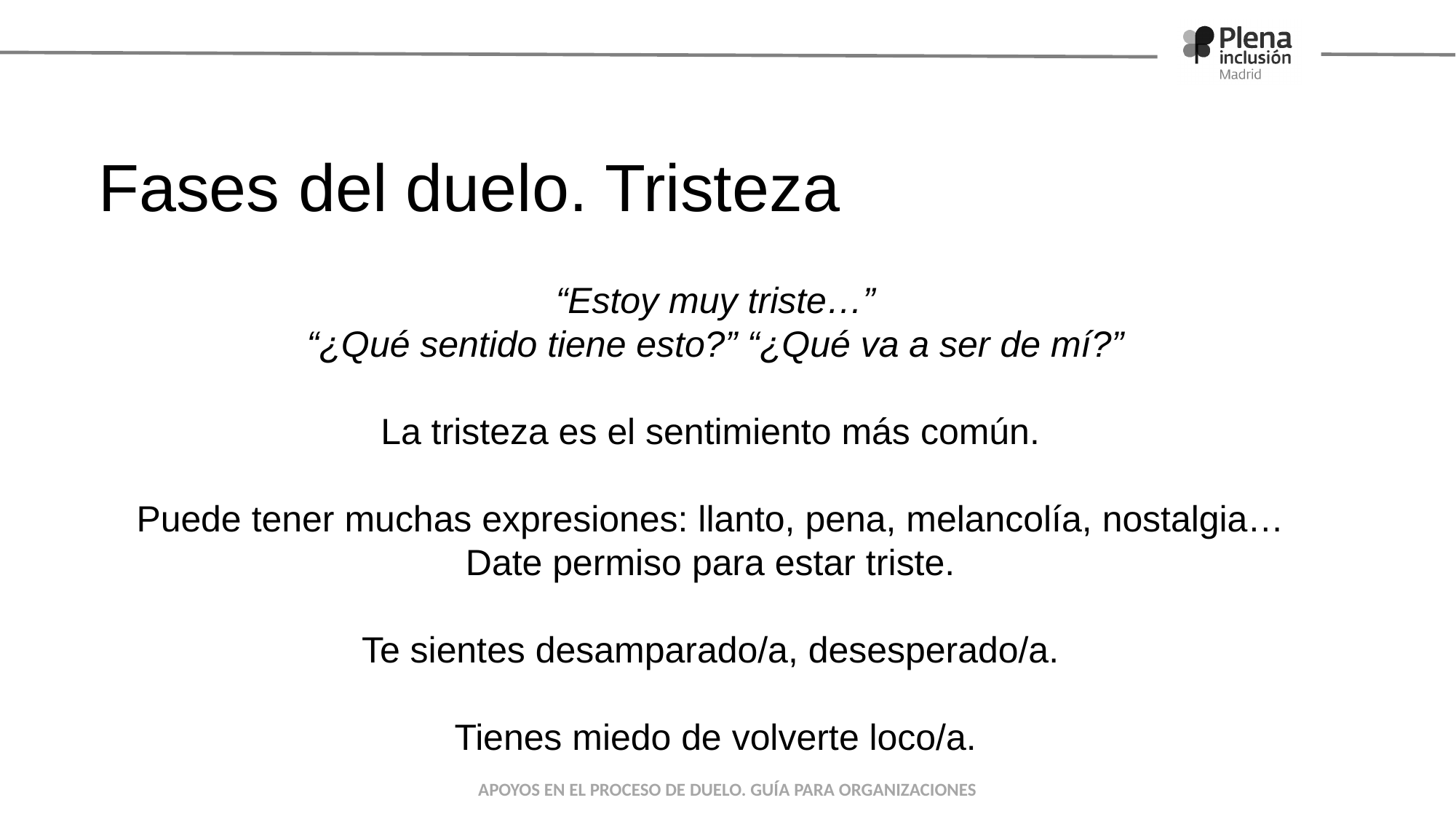

# Fases del duelo. Tristeza
“Estoy muy triste…”
“¿Qué sentido tiene esto?” “¿Qué va a ser de mí?”

La tristeza es el sentimiento más común.

Puede tener muchas expresiones: llanto, pena, melancolía, nostalgia…
Date permiso para estar triste.
Te sientes desamparado/a, desesperado/a.

Tienes miedo de volverte loco/a.